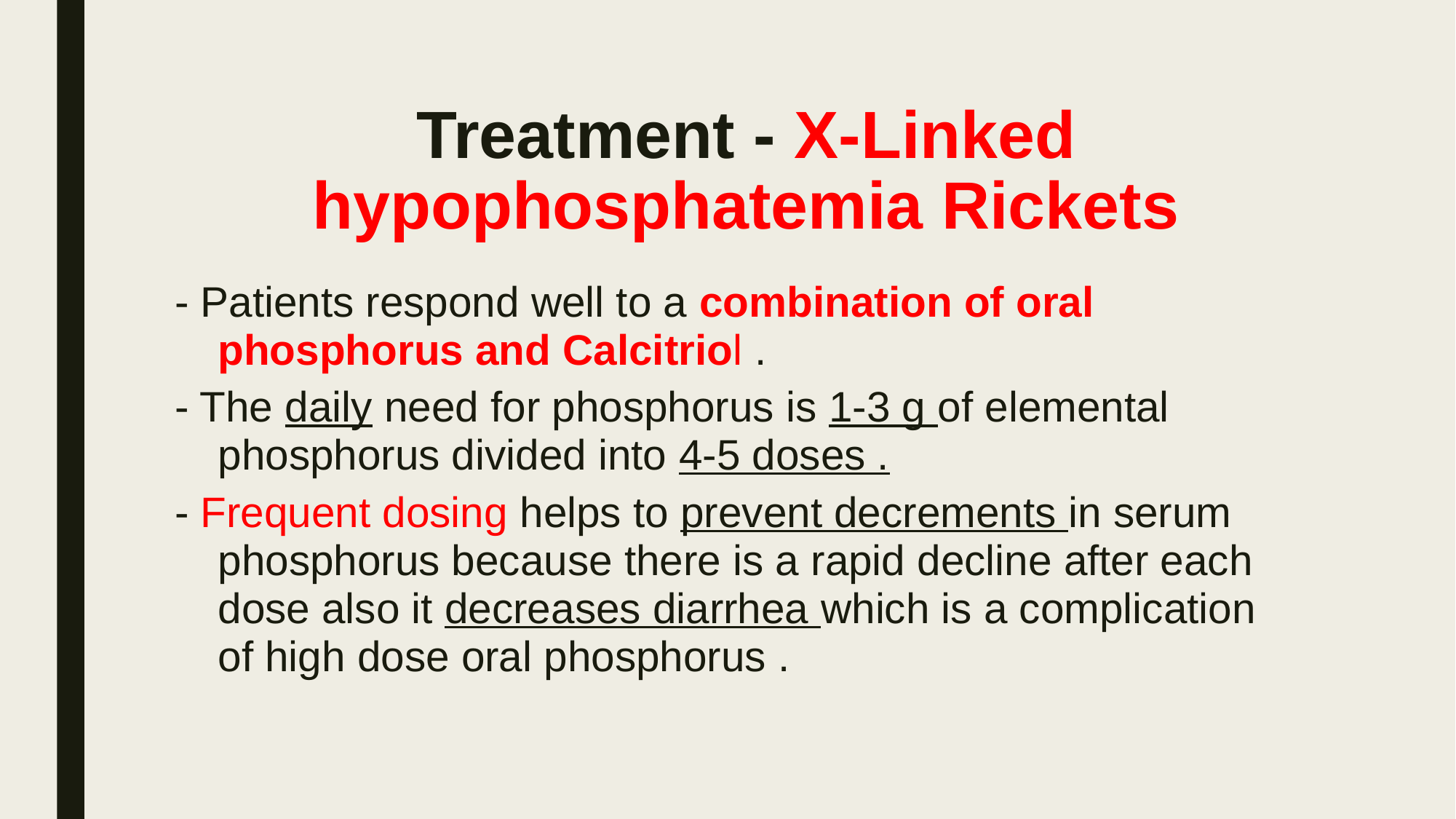

# Treatment - X-Linked hypophosphatemia Rickets
- Patients respond well to a combination of oral phosphorus and Calcitriol .
- The daily need for phosphorus is 1-3 g of elemental phosphorus divided into 4-5 doses .
- Frequent dosing helps to prevent decrements in serum phosphorus because there is a rapid decline after each dose also it decreases diarrhea which is a complication of high dose oral phosphorus .